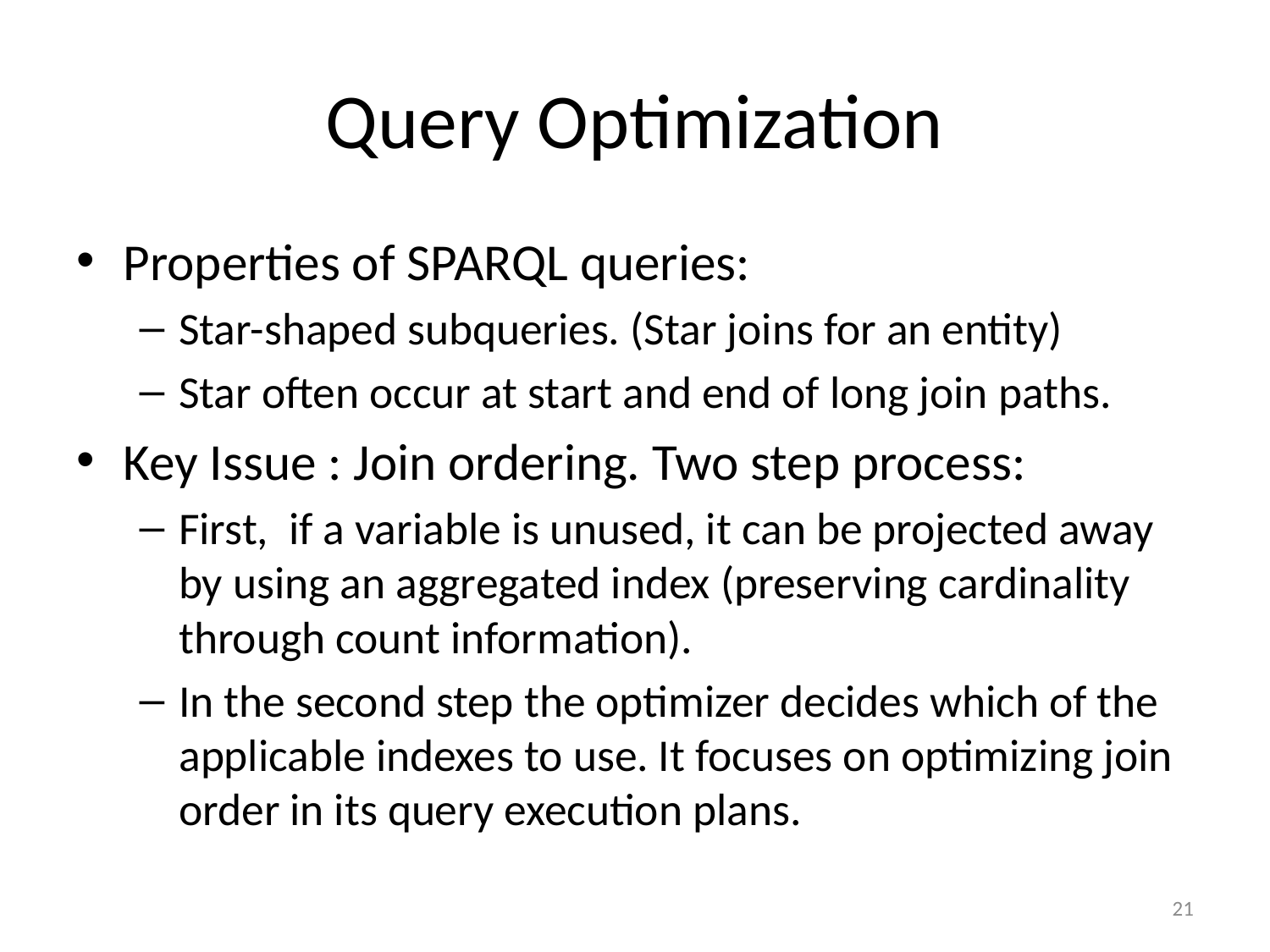

# Query Optimization
Properties of SPARQL queries:
Star-shaped subqueries. (Star joins for an entity)
Star often occur at start and end of long join paths.
Key Issue : Join ordering. Two step process:
First,  if a variable is unused, it can be projected away by using an aggregated index (preserving cardinality through count information).
In the second step the optimizer decides which of the applicable indexes to use. It focuses on optimizing join order in its query execution plans.
21